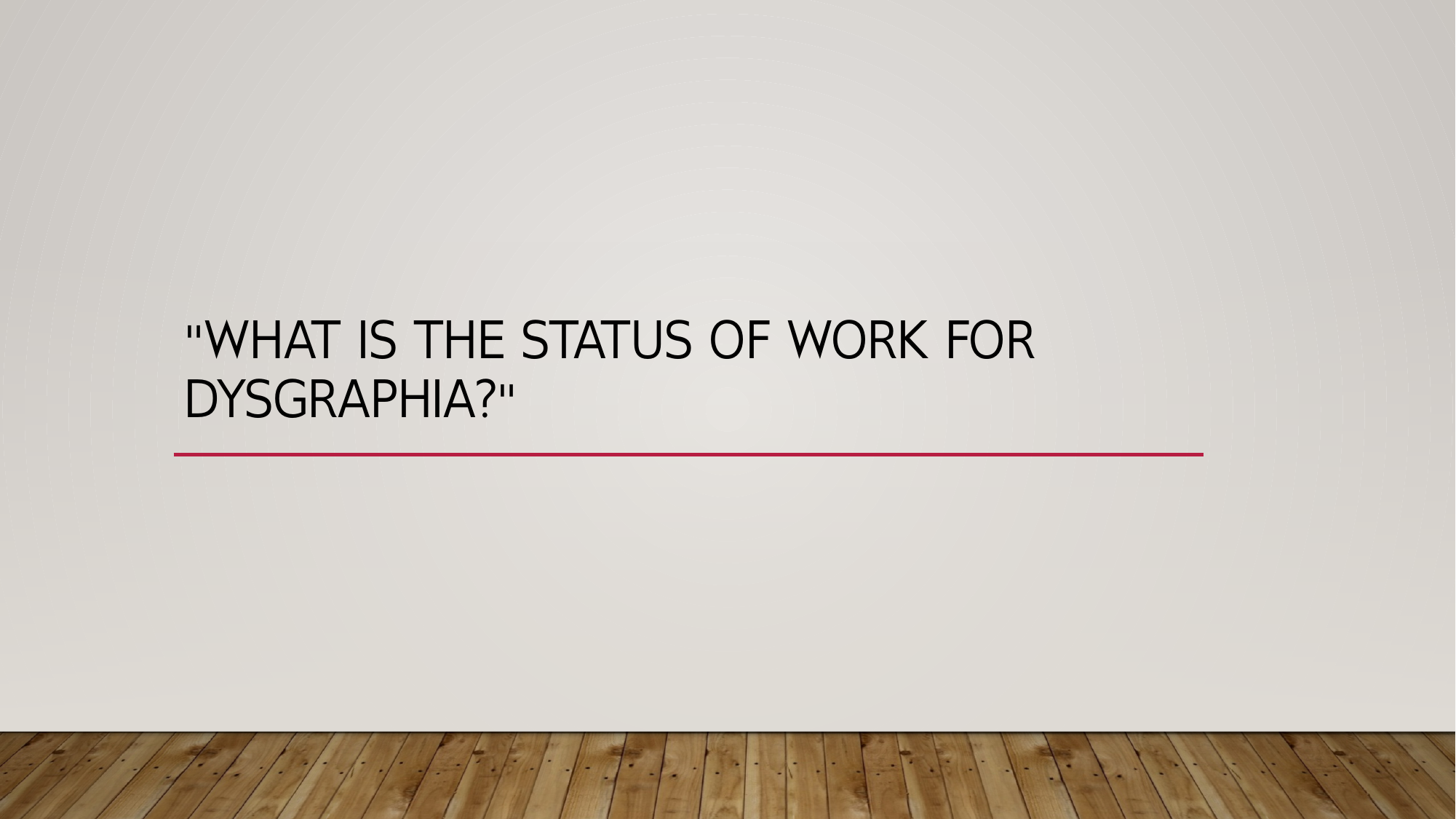

# "What is the status of work for dysgraphia?"